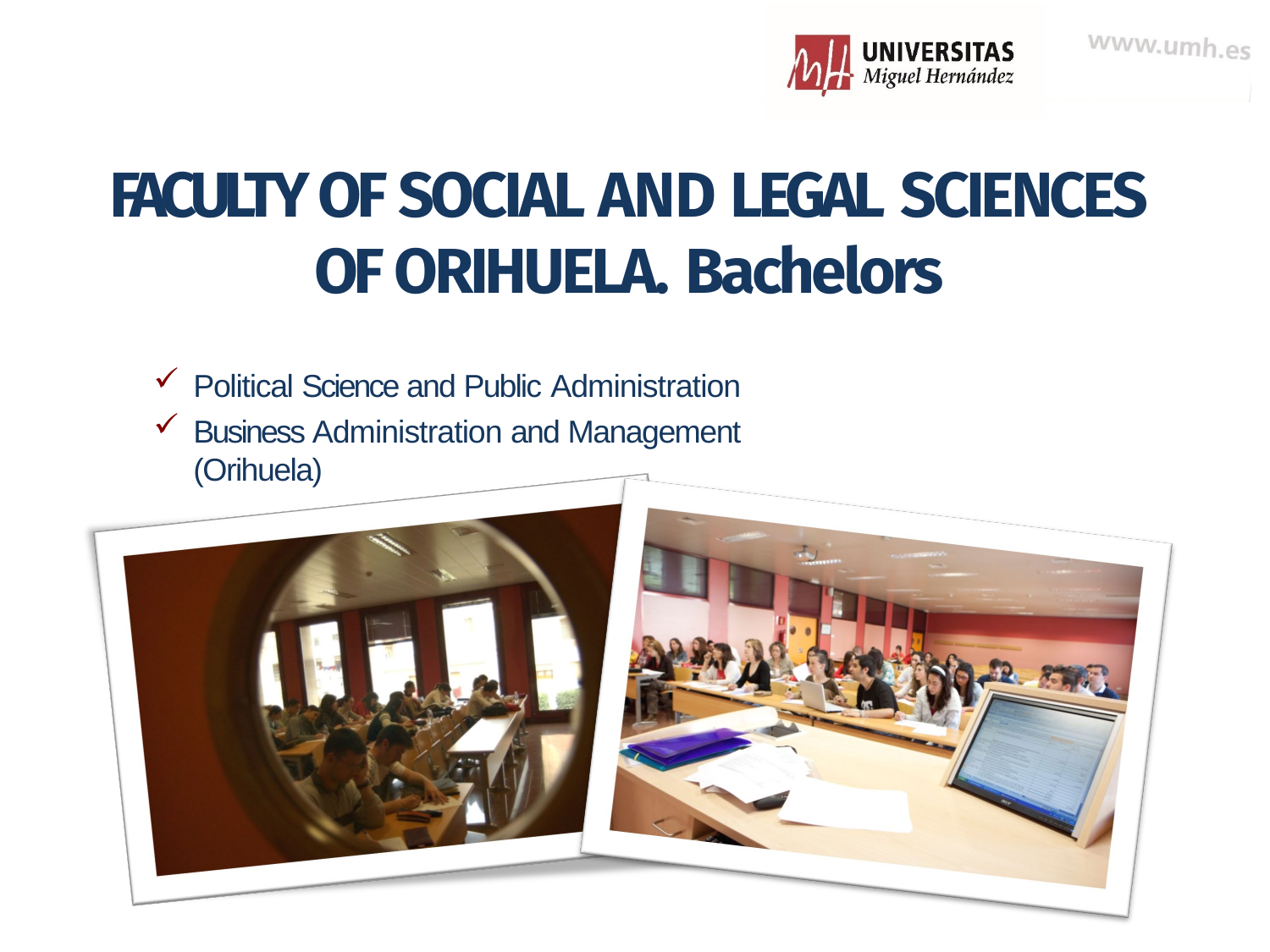

# FACULTY OF SOCIAL AND LEGAL SCIENCES
OF ORIHUELA. Bachelors
Political Science and Public Administration
Business Administration and Management (Orihuela)